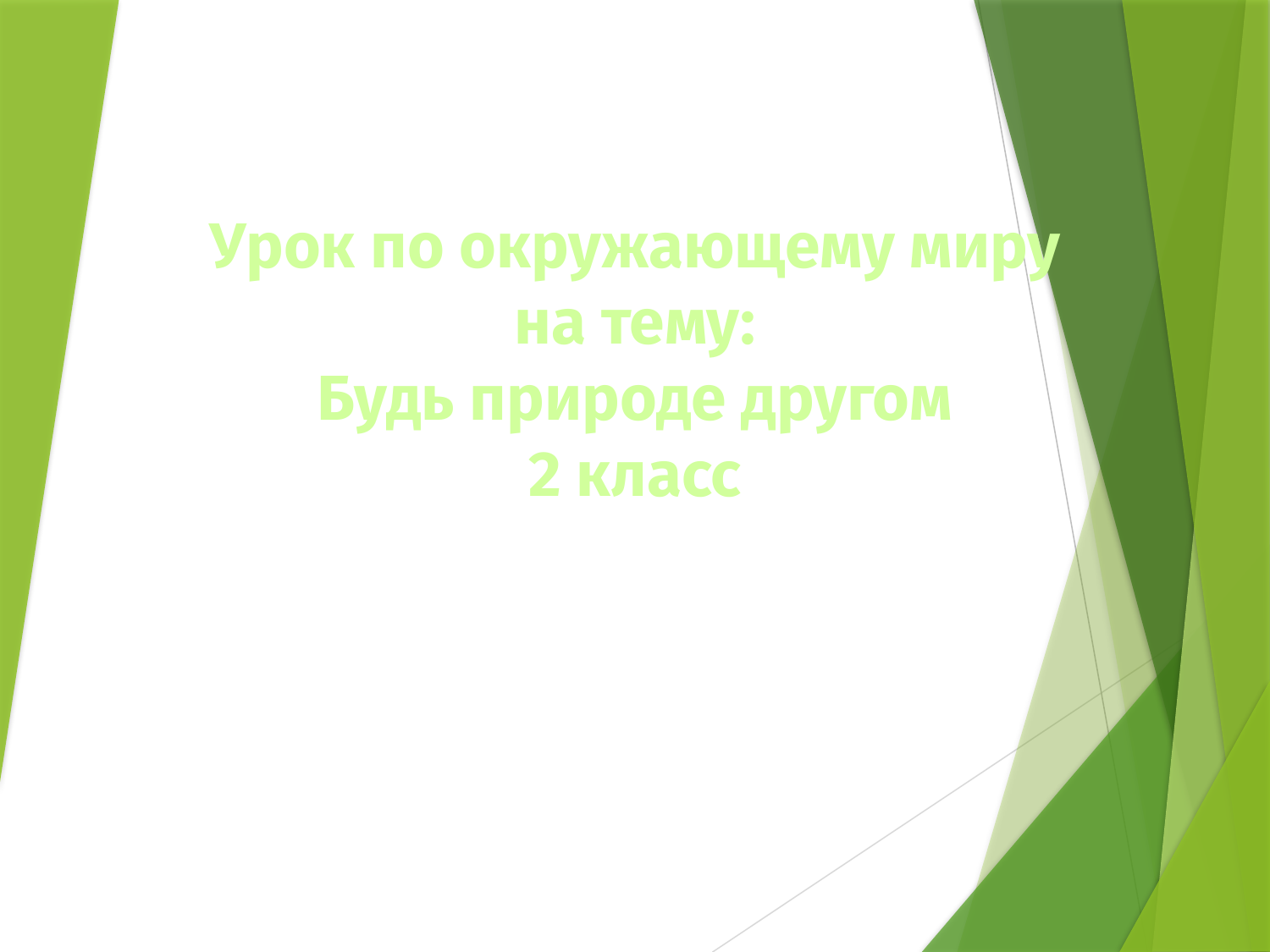

Урок по окружающему миру
 на тему:
Будь природе другом
2 класс
#